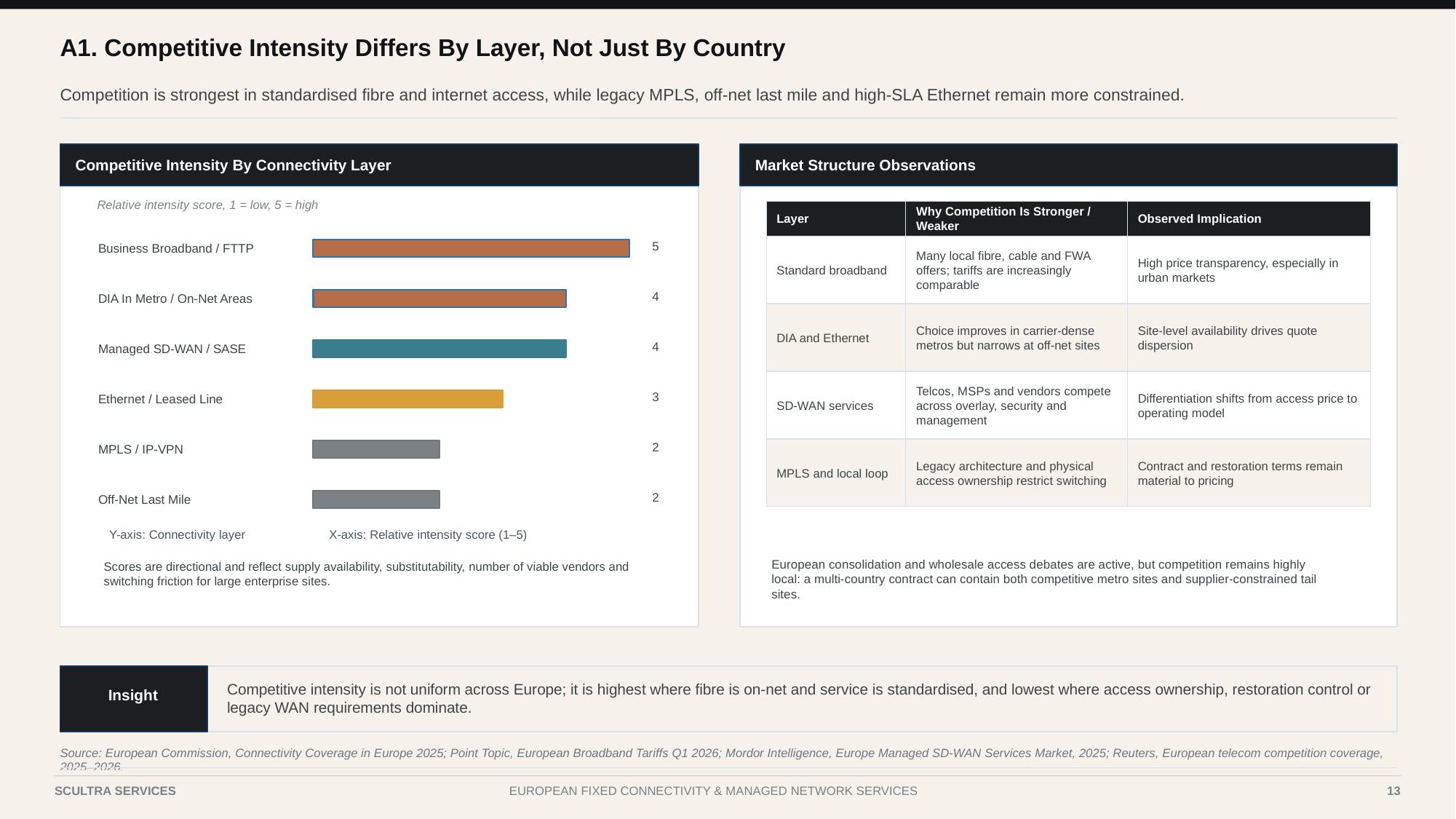

A1. Competitive Intensity Differs By Layer, Not Just By Country
Competition is strongest in standardised fibre and internet access, while legacy MPLS, off-net last mile and high-SLA Ethernet remain more constrained.

Competitive Intensity By Connectivity Layer
Market Structure Observations
Relative intensity score, 1 = low, 5 = high

Layer
Why Competition Is Stronger / Weaker
Observed Implication
5

Business Broadband / FTTP

Standard broadband
Many local fibre, cable and FWA offers; tariffs are increasingly comparable
High price transparency, especially in urban markets
4
DIA In Metro / On-Net Areas

DIA and Ethernet
Choice improves in carrier-dense metros but narrows at off-net sites
Site-level availability drives quote dispersion
4
Managed SD-WAN / SASE

SD-WAN services
Telcos, MSPs and vendors compete across overlay, security and management
Differentiation shifts from access price to operating model
3
Ethernet / Leased Line

2
MPLS / IP-VPN

MPLS and local loop
Legacy architecture and physical access ownership restrict switching
Contract and restoration terms remain material to pricing
2
Off-Net Last Mile

Y-axis: Connectivity layer
X-axis: Relative intensity score (1–5)
Scores are directional and reflect supply availability, substitutability, number of viable vendors and switching friction for large enterprise sites.
European consolidation and wholesale access debates are active, but competition remains highly local: a multi-country contract can contain both competitive metro sites and supplier-constrained tail sites.

Competitive intensity is not uniform across Europe; it is highest where fibre is on-net and service is standardised, and lowest where access ownership, restoration control or legacy WAN requirements dominate.
Insight
Source: European Commission, Connectivity Coverage in Europe 2025; Point Topic, European Broadband Tariffs Q1 2026; Mordor Intelligence, Europe Managed SD-WAN Services Market, 2025; Reuters, European telecom competition coverage, 2025–2026.

Case III | Telecom Services & Fixed Connectivity
13
SCULTRA SERVICES
EUROPEAN FIXED CONNECTIVITY & MANAGED NETWORK SERVICES
13